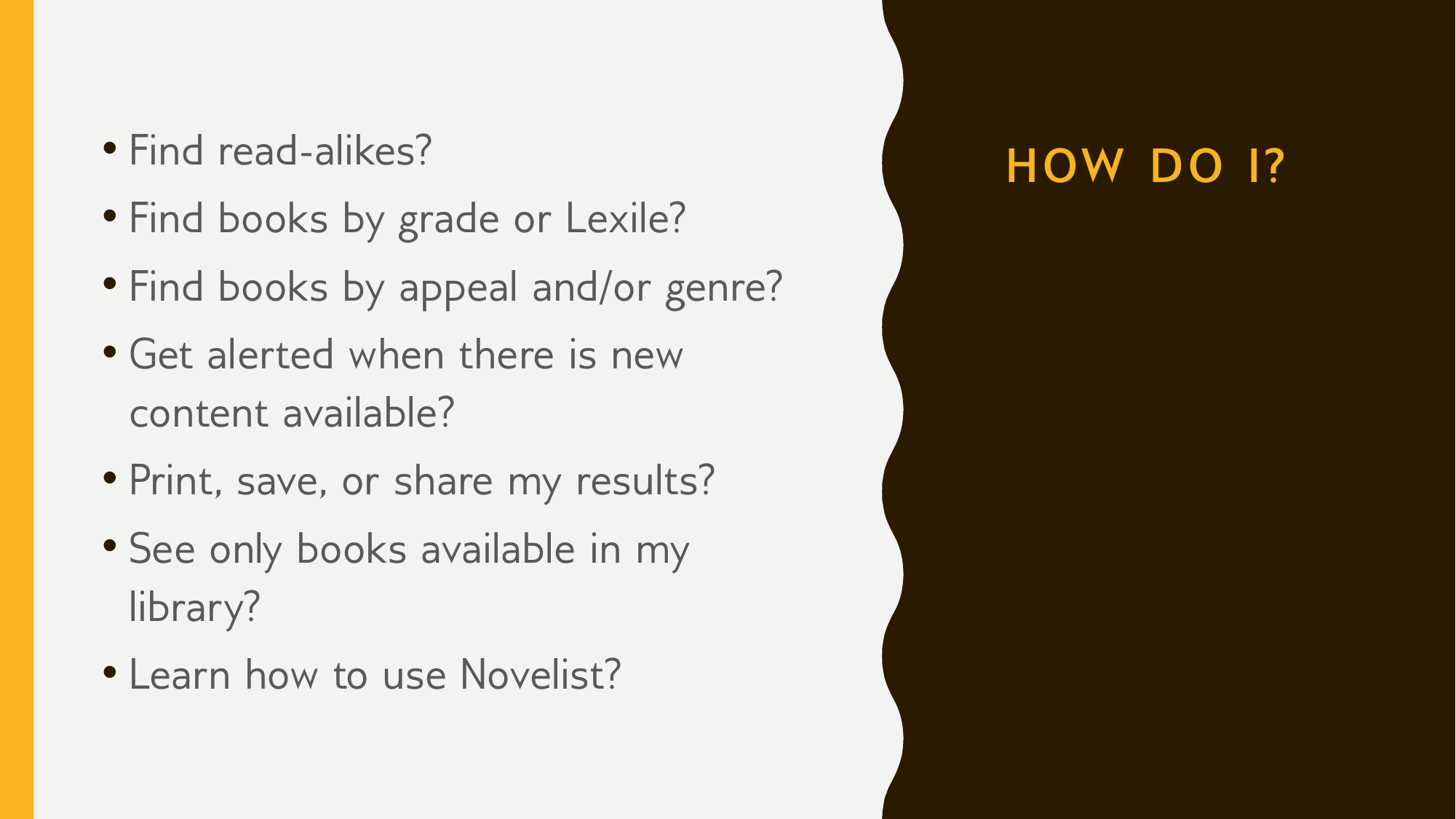

# How do i?
Find read-alikes?
Find books by grade or Lexile?
Find books by appeal and/or genre?
Get alerted when there is new content available?
Print, save, or share my results?
See only books available in my library?
Learn how to use Novelist?